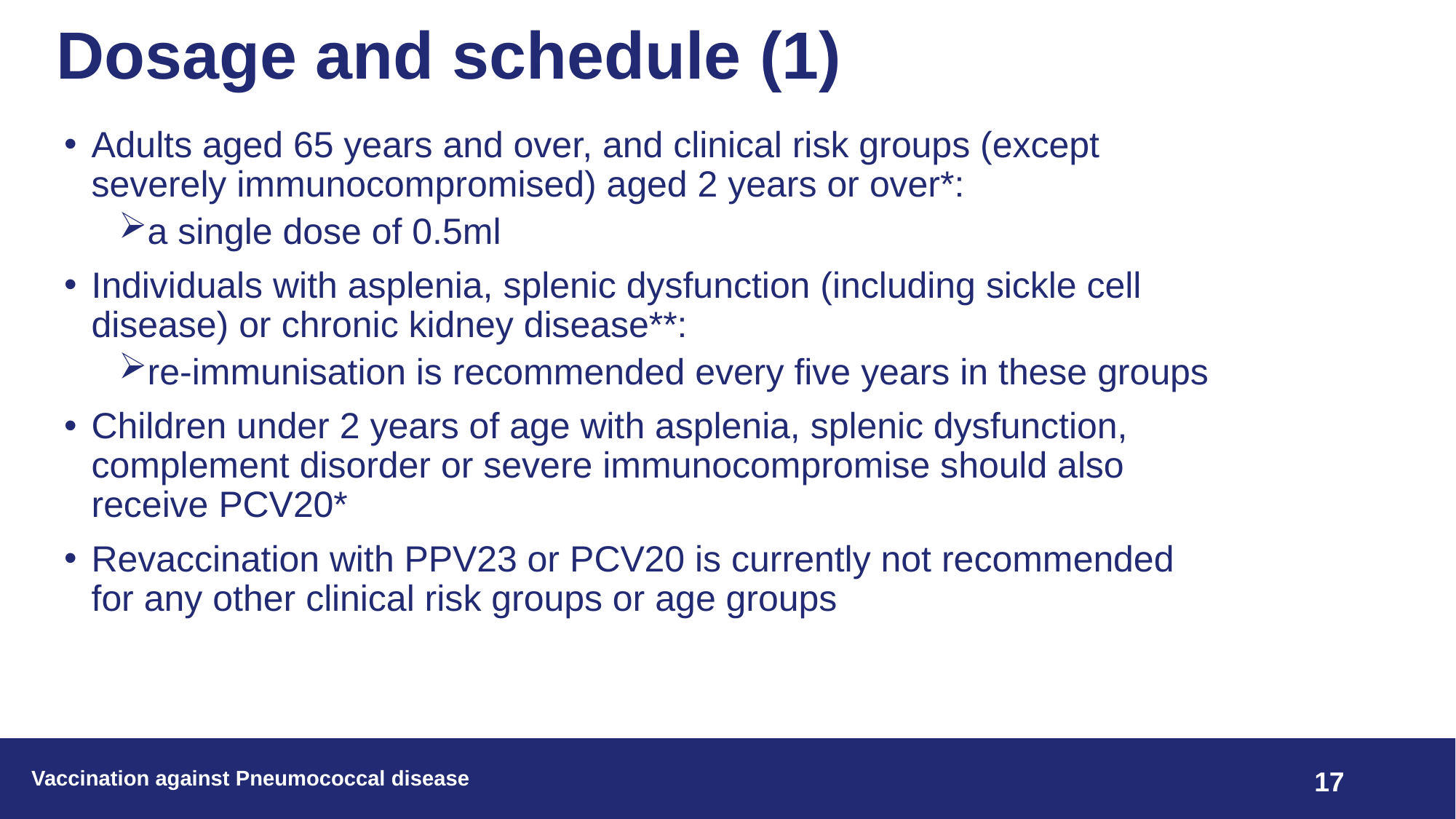

# Dosage and schedule (1)
Adults aged 65 years and over, and clinical risk groups (except severely immunocompromised) aged 2 years or over*:
a single dose of 0.5ml
Individuals with asplenia, splenic dysfunction (including sickle cell disease) or chronic kidney disease**:
re-immunisation is recommended every five years in these groups
Children under 2 years of age with asplenia, splenic dysfunction, complement disorder or severe immunocompromise should also receive PCV20*
Revaccination with PPV23 or PCV20 is currently not recommended for any other clinical risk groups or age groups

Vaccination against Pneumococcal disease

17